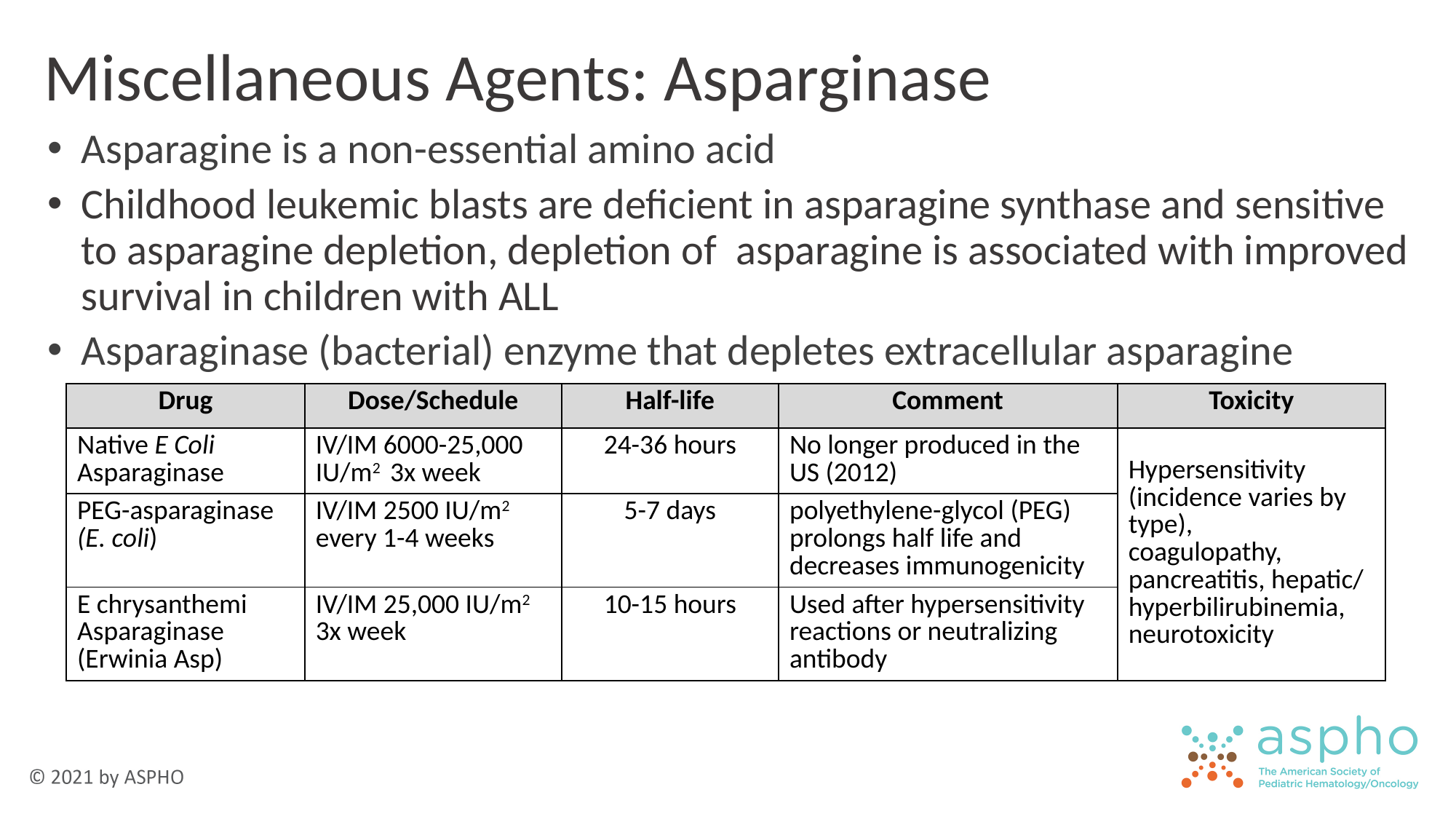

# Miscellaneous Agents: Asparginase
Asparagine is a non-essential amino acid
Childhood leukemic blasts are deficient in asparagine synthase and sensitive to asparagine depletion, depletion of  asparagine is associated with improved survival in children with ALL
Asparaginase (bacterial) enzyme that depletes extracellular asparagine

| Drug | Dose/Schedule | Half-life | Comment | Toxicity |
| --- | --- | --- | --- | --- |
| Native E Coli Asparaginase | IV/IM 6000-25,000 IU/m2 3x week | 24-36 hours | No longer produced in the US (2012) | Hypersensitivity (incidence varies by type), coagulopathy, pancreatitis, hepatic/ hyperbilirubinemia, neurotoxicity |
| PEG-asparaginase (E. coli) | IV/IM 2500 IU/m2 every 1-4 weeks | 5-7 days | polyethylene-glycol (PEG) prolongs half life and decreases immunogenicity |  |
| E chrysanthemi Asparaginase (Erwinia Asp) | IV/IM 25,000 IU/m2 3x week | 10-15 hours | Used after hypersensitivity reactions or neutralizing antibody |  |